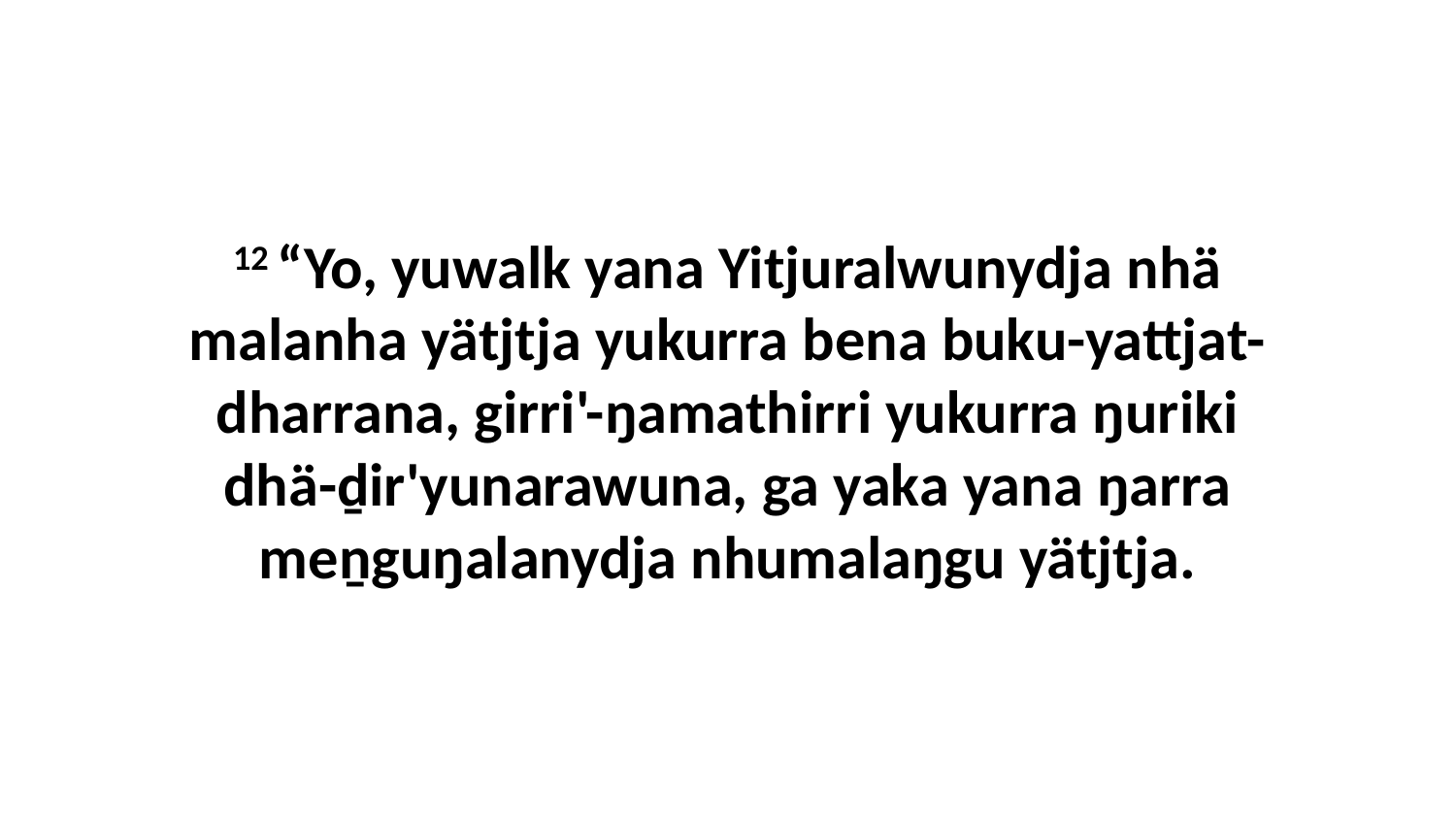

12 “Yo, yuwalk yana Yitjuralwunydja nhä malanha yätjtja yukurra bena buku-yattjat-dharrana, girri'-ŋamathirri yukurra ŋuriki dhä-ḏir'yunarawuna, ga yaka yana ŋarra meṉguŋalanydja nhumalaŋgu yätjtja.